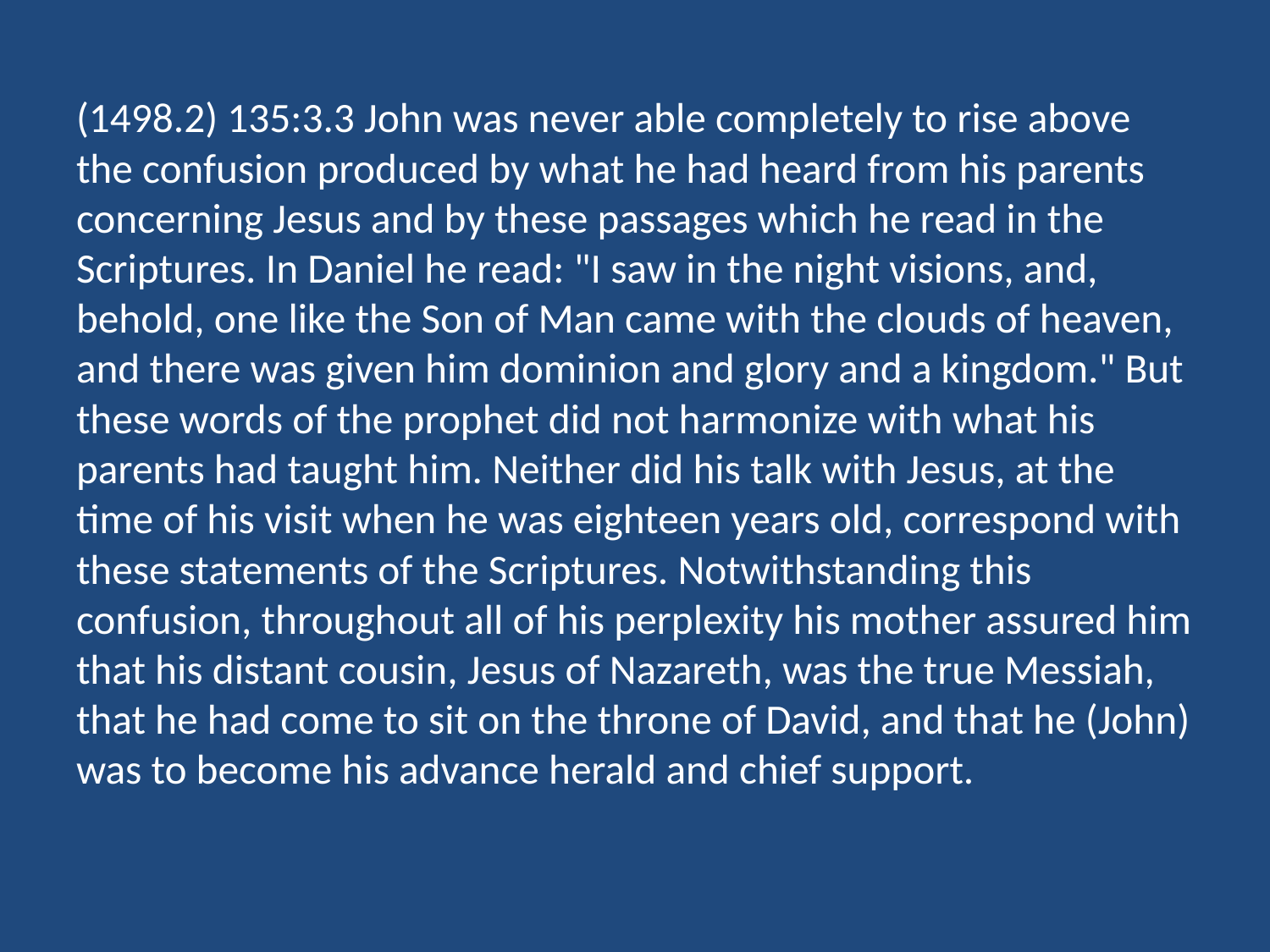

(1498.2) 135:3.3 John was never able completely to rise above the confusion produced by what he had heard from his parents concerning Jesus and by these passages which he read in the Scriptures. In Daniel he read: "I saw in the night visions, and, behold, one like the Son of Man came with the clouds of heaven, and there was given him dominion and glory and a kingdom." But these words of the prophet did not harmonize with what his parents had taught him. Neither did his talk with Jesus, at the time of his visit when he was eighteen years old, correspond with these statements of the Scriptures. Notwithstanding this confusion, throughout all of his perplexity his mother assured him that his distant cousin, Jesus of Nazareth, was the true Messiah, that he had come to sit on the throne of David, and that he (John) was to become his advance herald and chief support.